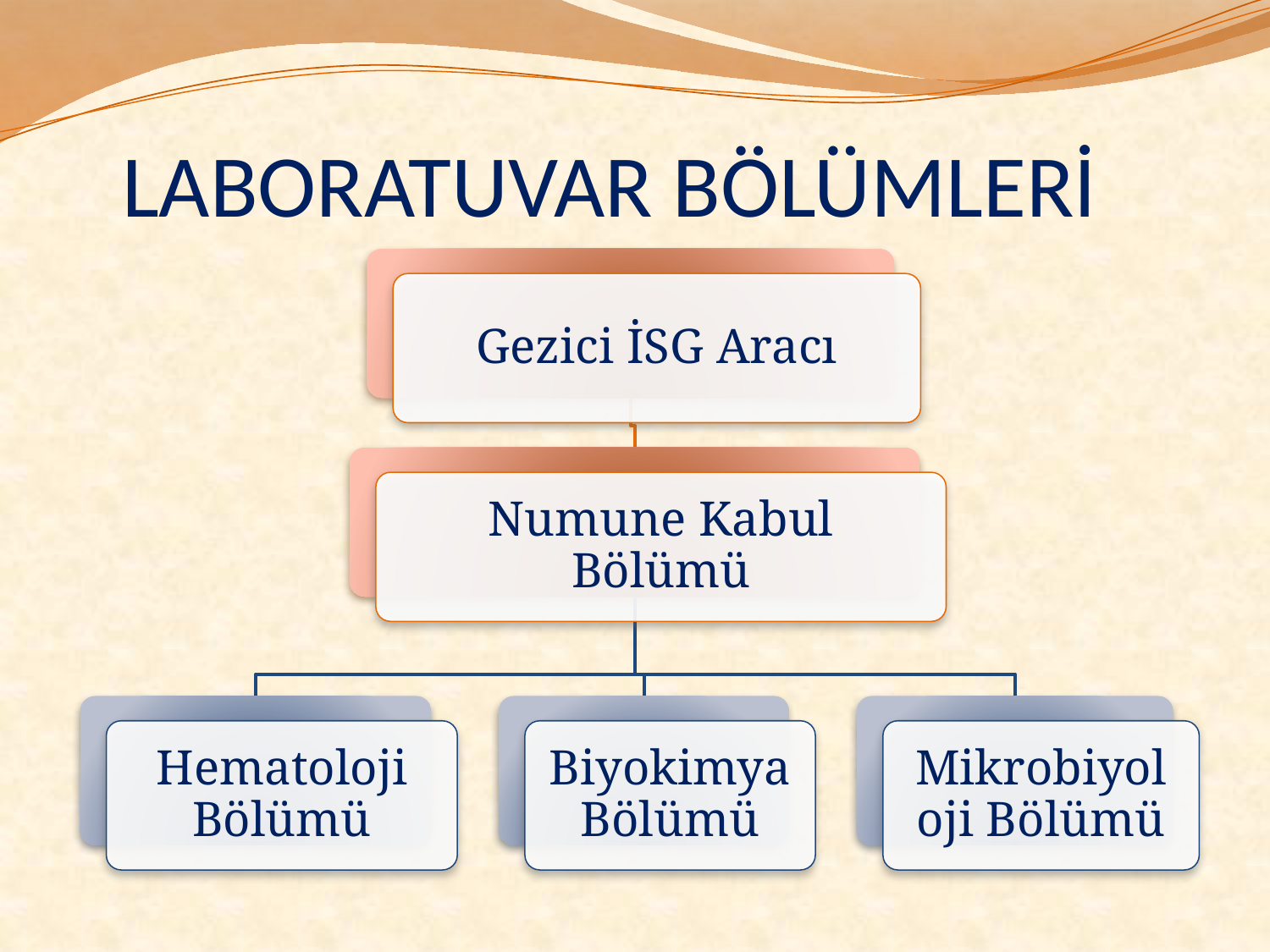

# LABORATUVAR BÖLÜMLERİ
Gezici İSG Aracı
Numune Kabul Bölümü
Hematoloji Bölümü
Biyokimya Bölümü
Mikrobiyoloji Bölümü